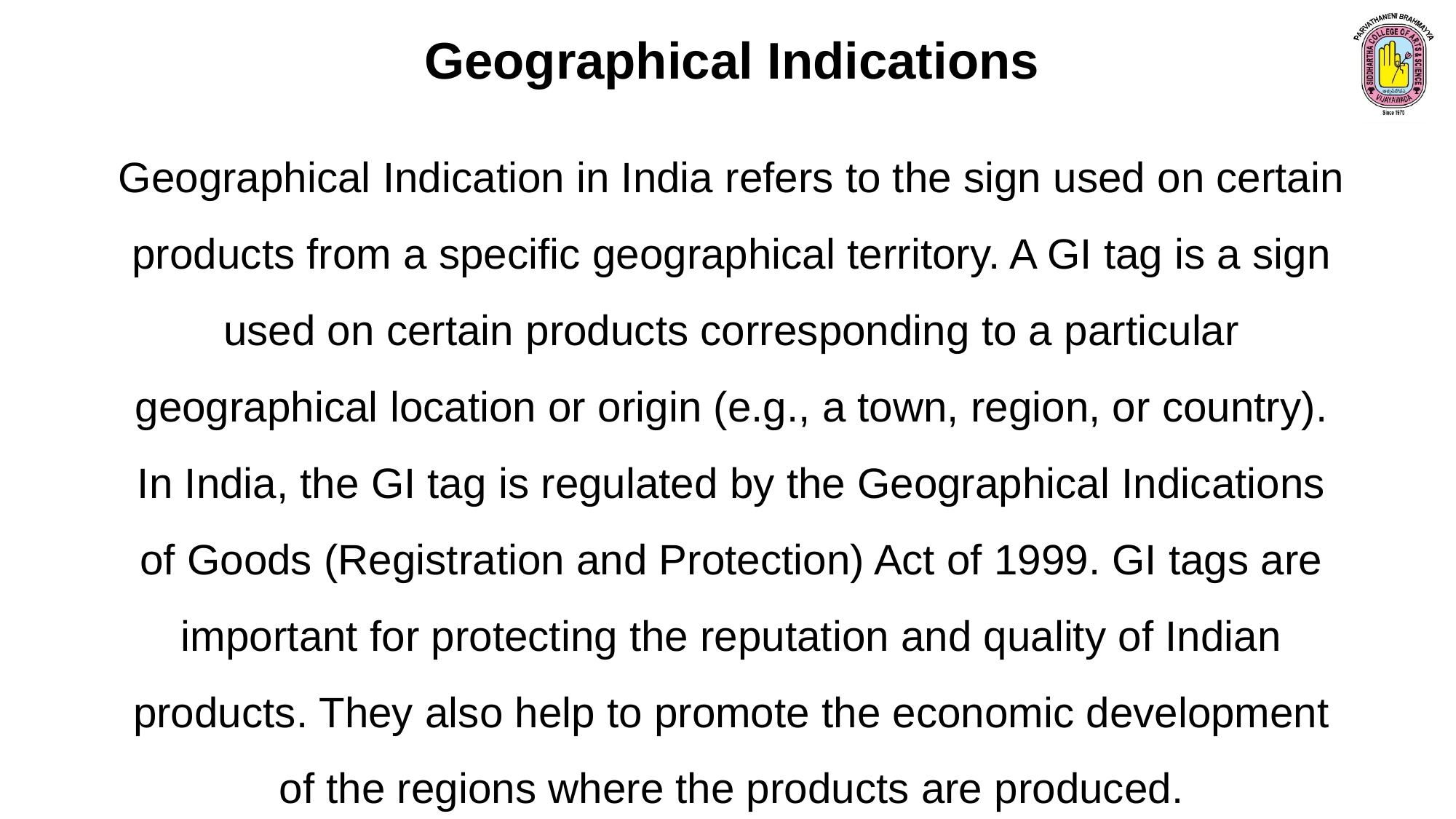

Geographical Indications
Geographical Indication in India refers to the sign used on certain products from a specific geographical territory. A GI tag is a sign used on certain products corresponding to a particular geographical location or origin (e.g., a town, region, or country). In India, the GI tag is regulated by the Geographical Indications of Goods (Registration and Protection) Act of 1999. GI tags are important for protecting the reputation and quality of Indian products. They also help to promote the economic development of the regions where the products are produced.